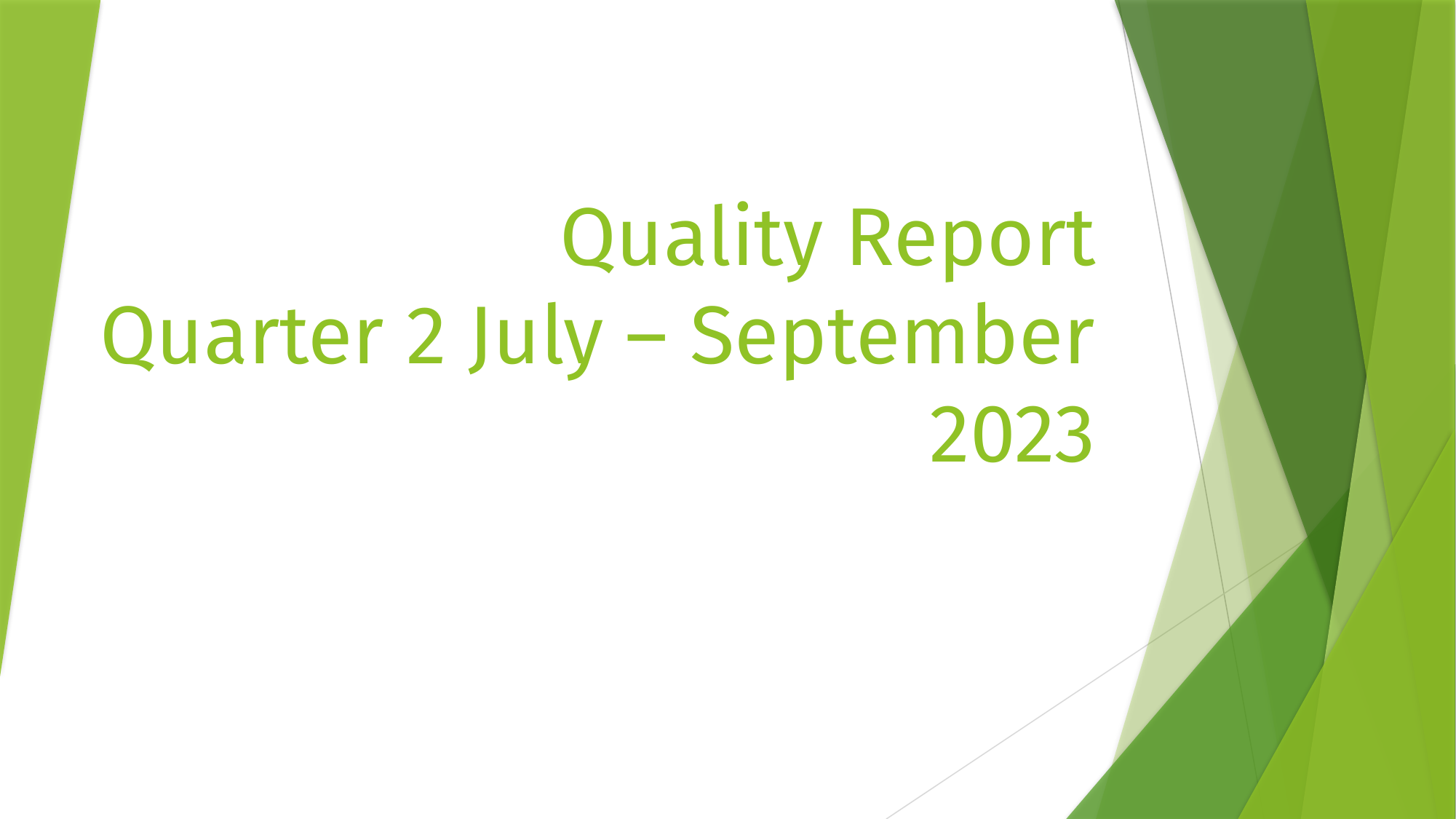

# Quality Report Quarter 2 July – September 2023